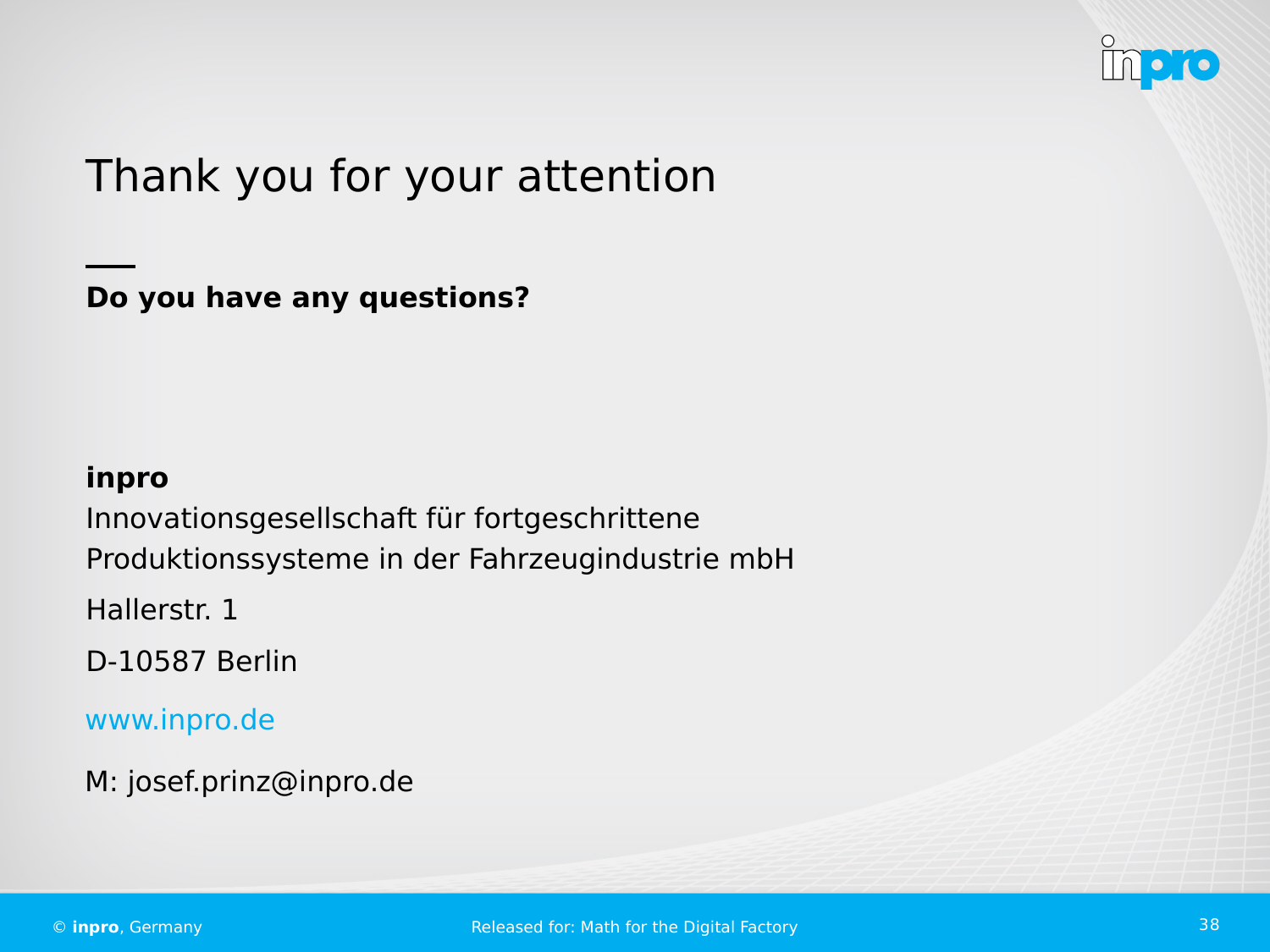

# Thank you for your attention
Do you have any questions?
M: josef.prinz@inpro.de